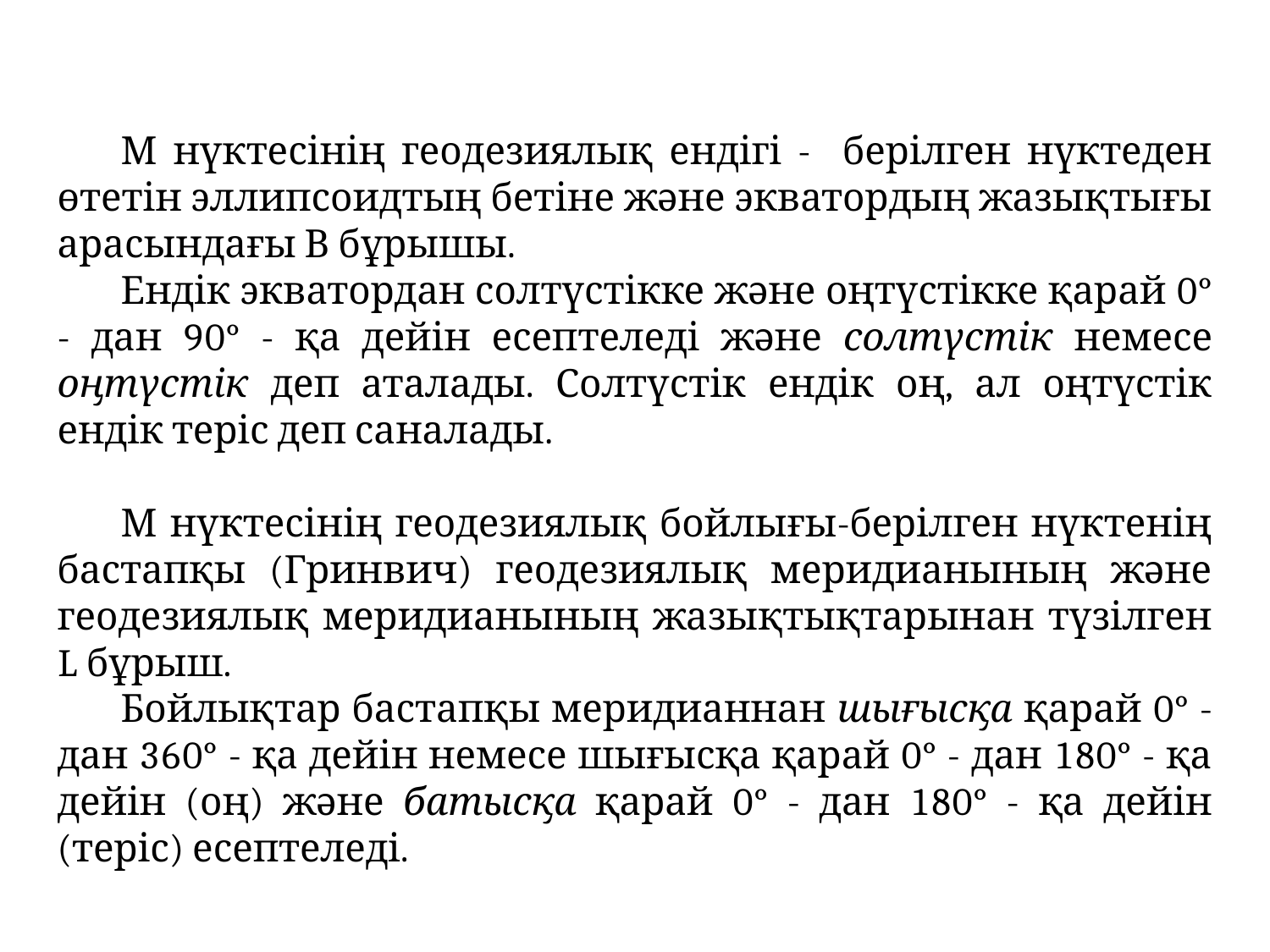

М нүктесінің геодезиялық ендігі -  берілген нүктеден өтетін эллипсоидтың бетіне және экватордың жазықтығы арасындағы В бұрышы.
Ендік экватордан солтүстікке және оңтүстікке қарай 0° - дан 90° - қа дейін есептеледі және солтүстік немесе оңтүстік деп аталады. Солтүстік ендік оң, ал оңтүстік ендік теріс деп саналады.

М нүктесінің геодезиялық бойлығы-берілген нүктенің бастапқы (Гринвич) геодезиялық меридианының және геодезиялық меридианының жазықтықтарынан түзілген L бұрыш.
Бойлықтар бастапқы меридианнан шығысқа қарай 0° - дан 360° - қа дейін немесе шығысқа қарай 0° - дан 180° - қа дейін (оң) және батысқа қарай 0° - дан 180° - қа дейін (теріс) есептеледі.